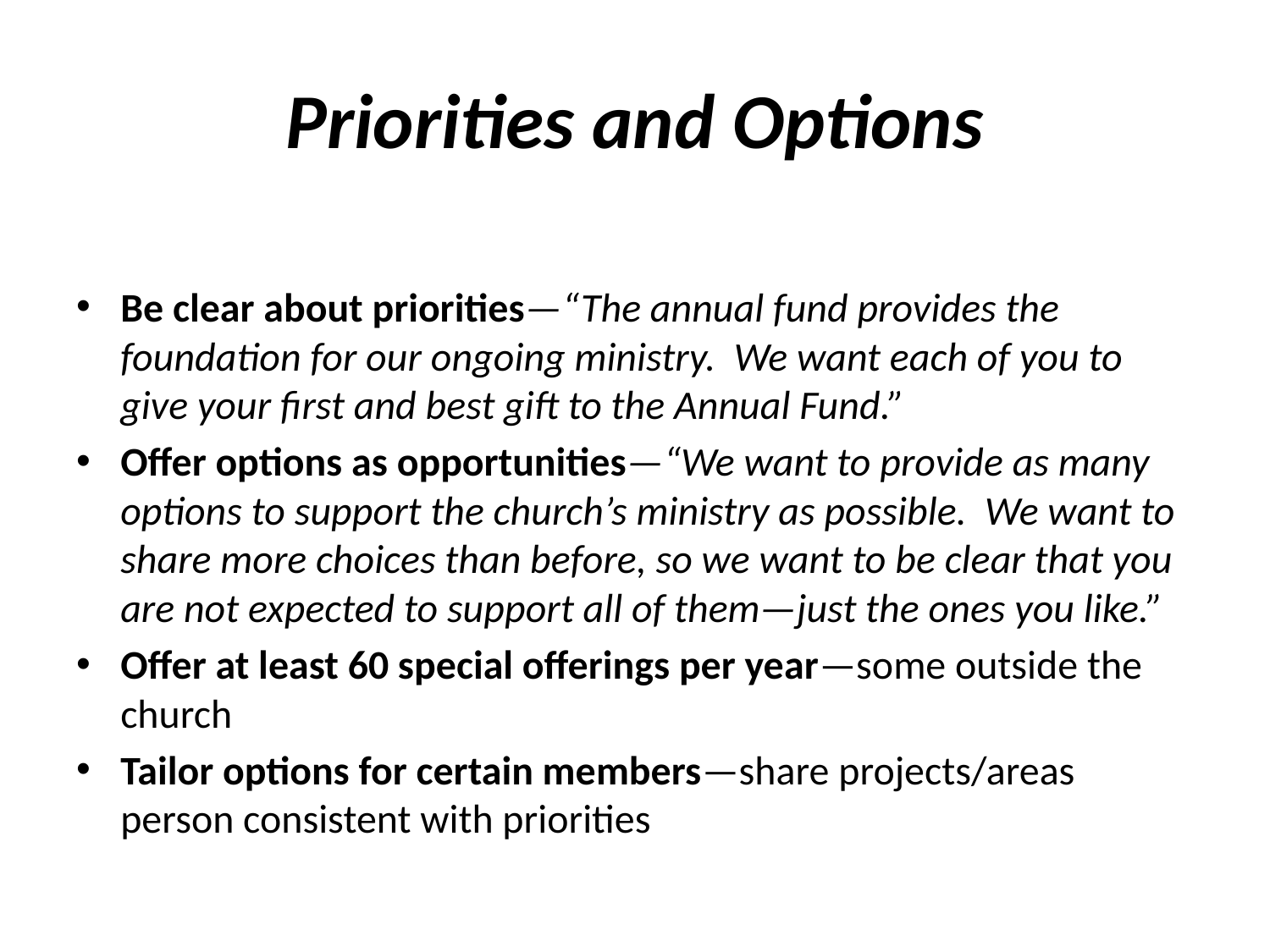

# Priorities and Options
Be clear about priorities—“The annual fund provides the foundation for our ongoing ministry.  We want each of you to give your first and best gift to the Annual Fund.”
Offer options as opportunities—“We want to provide as many options to support the church’s ministry as possible.  We want to share more choices than before, so we want to be clear that you are not expected to support all of them—just the ones you like.”
Offer at least 60 special offerings per year—some outside the church
Tailor options for certain members—share projects/areas person consistent with priorities